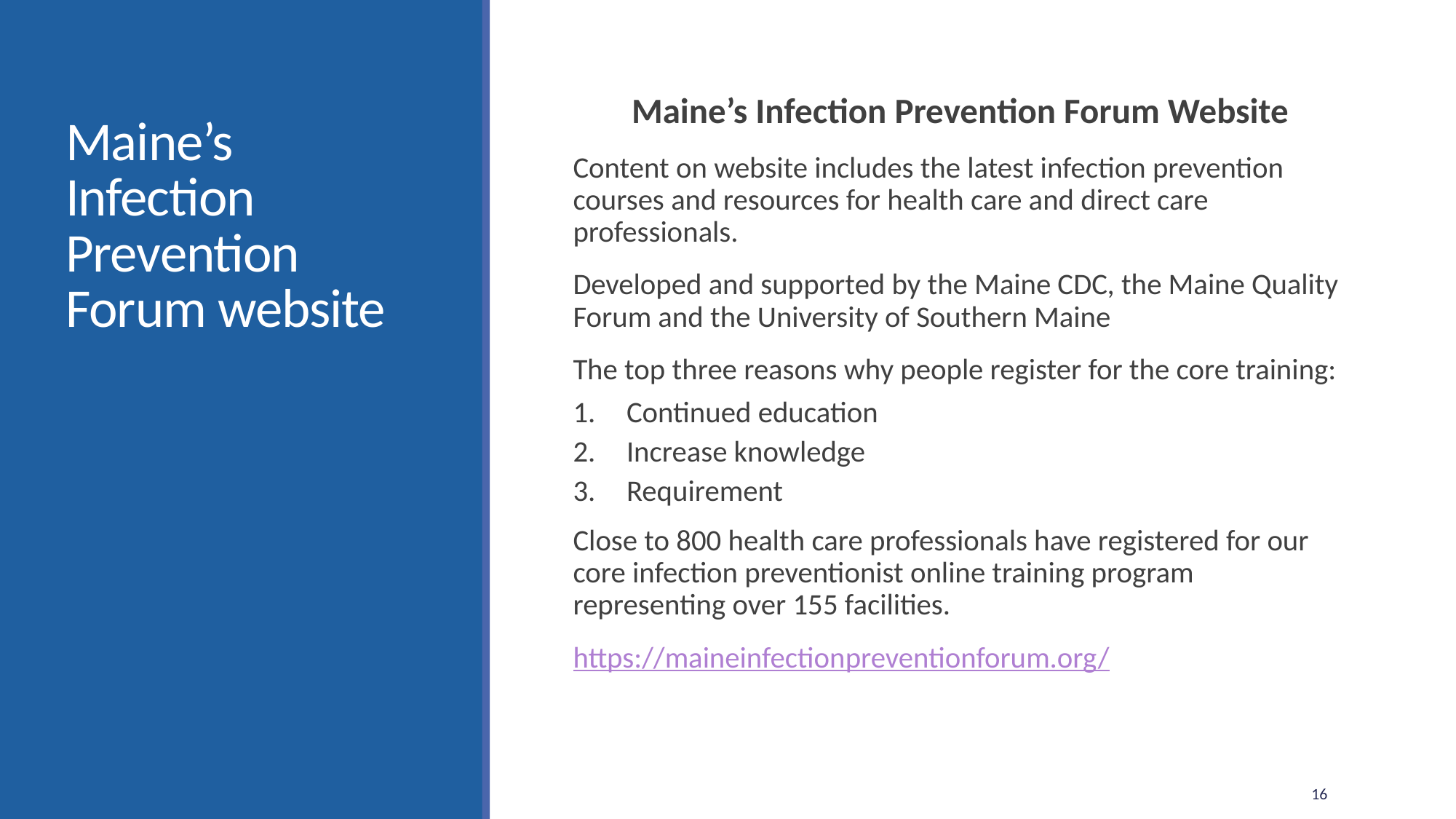

# Maine’s Infection Prevention Forum website
Maine’s Infection Prevention Forum Website
Content on website includes the latest infection prevention courses and resources for health care and direct care professionals.
Developed and supported by the Maine CDC, the Maine Quality Forum and the University of Southern Maine
The top three reasons why people register for the core training:
Continued education
Increase knowledge
Requirement
Close to 800 health care professionals have registered for our core infection preventionist online training program representing over 155 facilities.
https://maineinfectionpreventionforum.org/

16